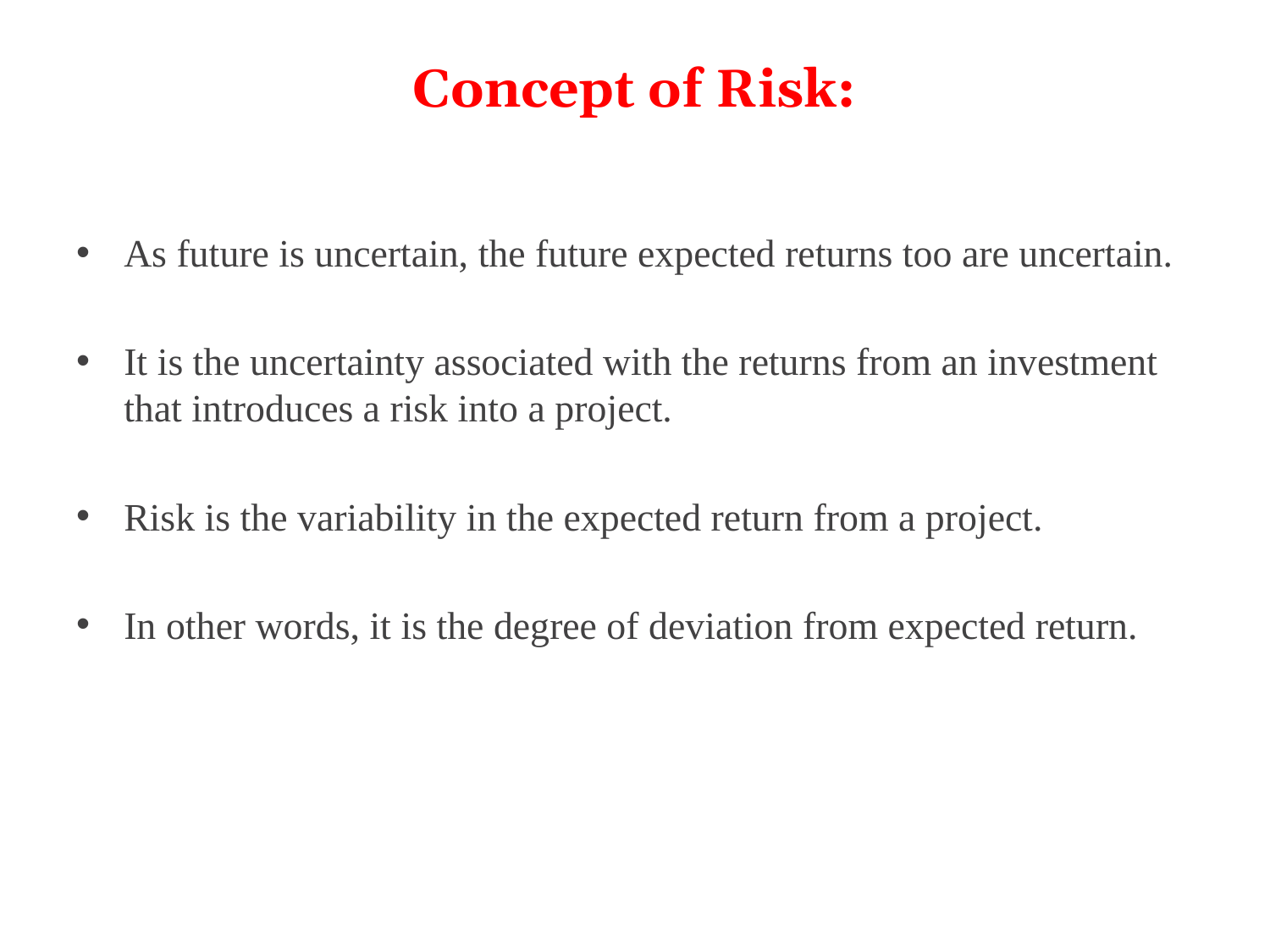

# Concept of Risk:
As future is uncertain, the future expected returns too are uncertain.

It is the uncertainty associated with the returns from an investment that introduces a risk into a project.

Risk is the variability in the expected return from a project.

In other words, it is the degree of deviation from expected return.